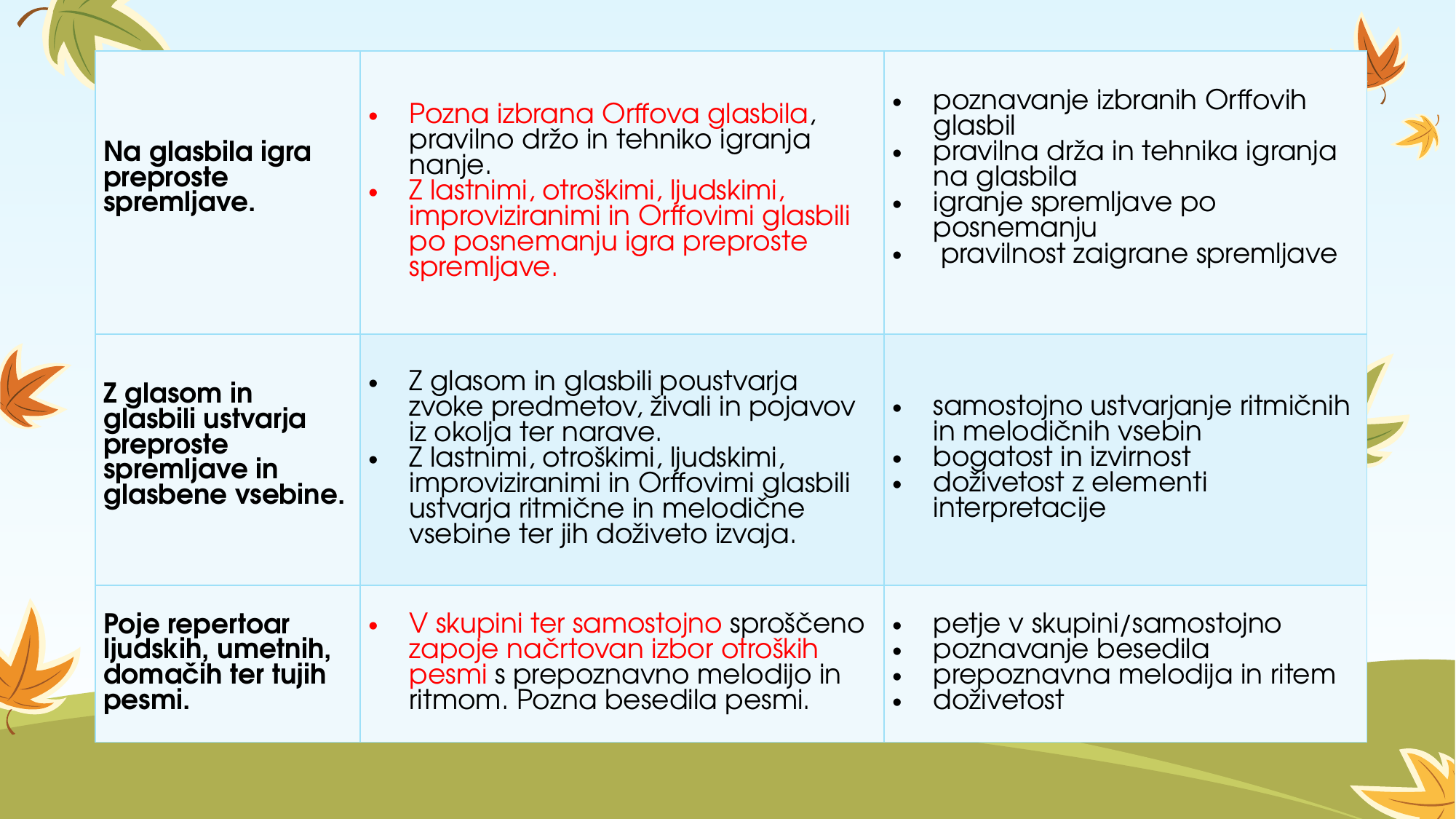

| Na glasbila igra preproste spremljave. | Pozna izbrana Orffova glasbila, pravilno držo in tehniko igranja nanje. Z lastnimi, otroškimi, ljudskimi, improviziranimi in Orffovimi glasbili po posnemanju igra preproste spremljave. | poznavanje izbranih Orffovih glasbil pravilna drža in tehnika igranja na glasbila igranje spremljave po posnemanju pravilnost zaigrane spremljave |
| --- | --- | --- |
| Z glasom in glasbili ustvarja preproste spremljave in glasbene vsebine. | Z glasom in glasbili poustvarja zvoke predmetov, živali in pojavov iz okolja ter narave. Z lastnimi, otroškimi, ljudskimi, improviziranimi in Orffovimi glasbili ustvarja ritmične in melodične vsebine ter jih doživeto izvaja. | samostojno ustvarjanje ritmičnih in melodičnih vsebin bogatost in izvirnost doživetost z elementi interpretacije |
| Poje repertoar ljudskih, umetnih, domačih ter tujih pesmi. | V skupini ter samostojno sproščeno zapoje načrtovan izbor otroških pesmi s prepoznavno melodijo in ritmom. Pozna besedila pesmi. | petje v skupini/samostojno poznavanje besedila prepoznavna melodija in ritem doživetost |